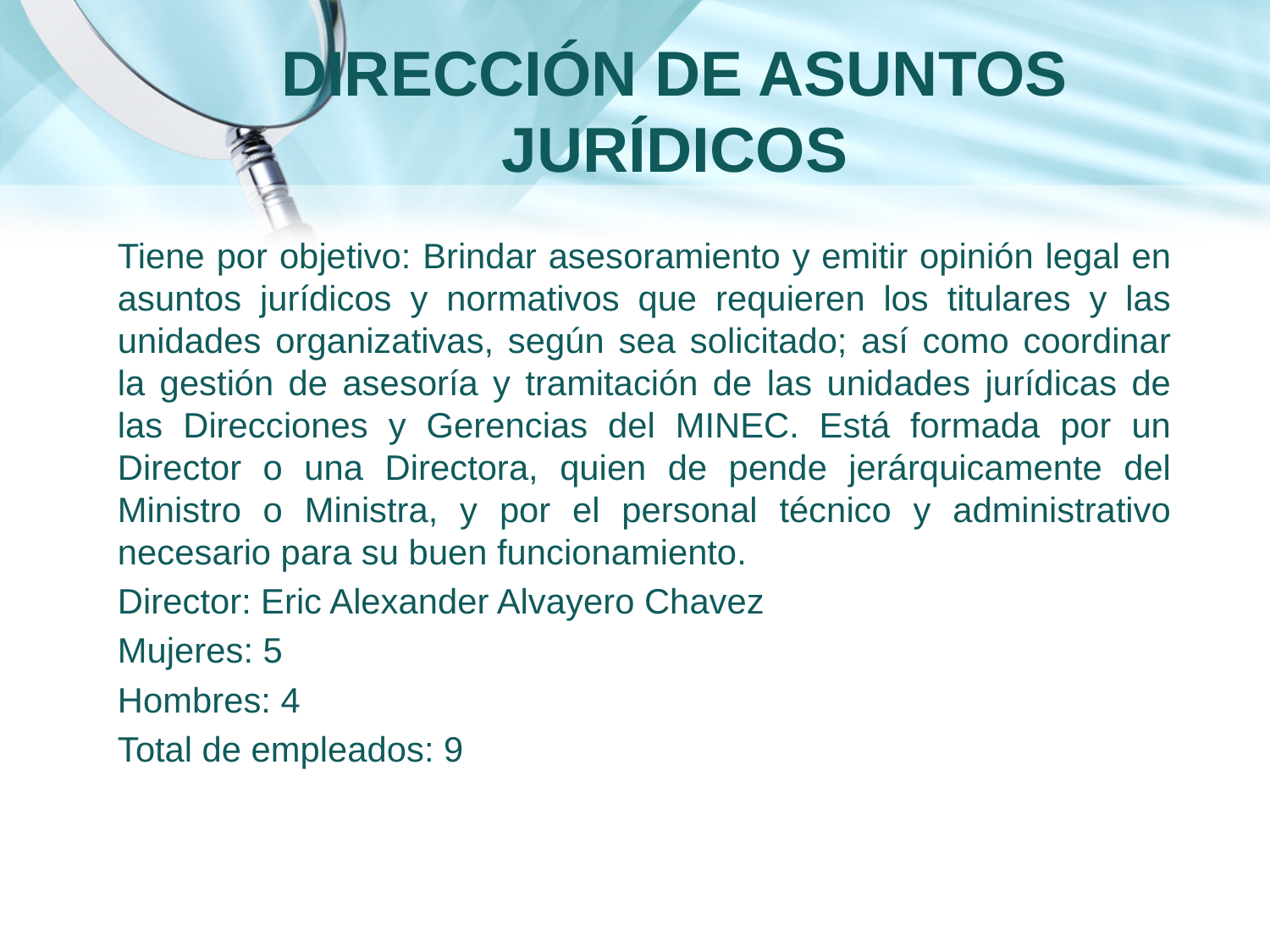

# DIRECCIÓN DE ASUNTOS JURÍDICOS
Tiene por objetivo: Brindar asesoramiento y emitir opinión legal en asuntos jurídicos y normativos que requieren los titulares y las unidades organizativas, según sea solicitado; así como coordinar la gestión de asesoría y tramitación de las unidades jurídicas de las Direcciones y Gerencias del MINEC. Está formada por un Director o una Directora, quien de pende jerárquicamente del Ministro o Ministra, y por el personal técnico y administrativo necesario para su buen funcionamiento.
Director: Eric Alexander Alvayero Chavez
Mujeres: 5
Hombres: 4
Total de empleados: 9